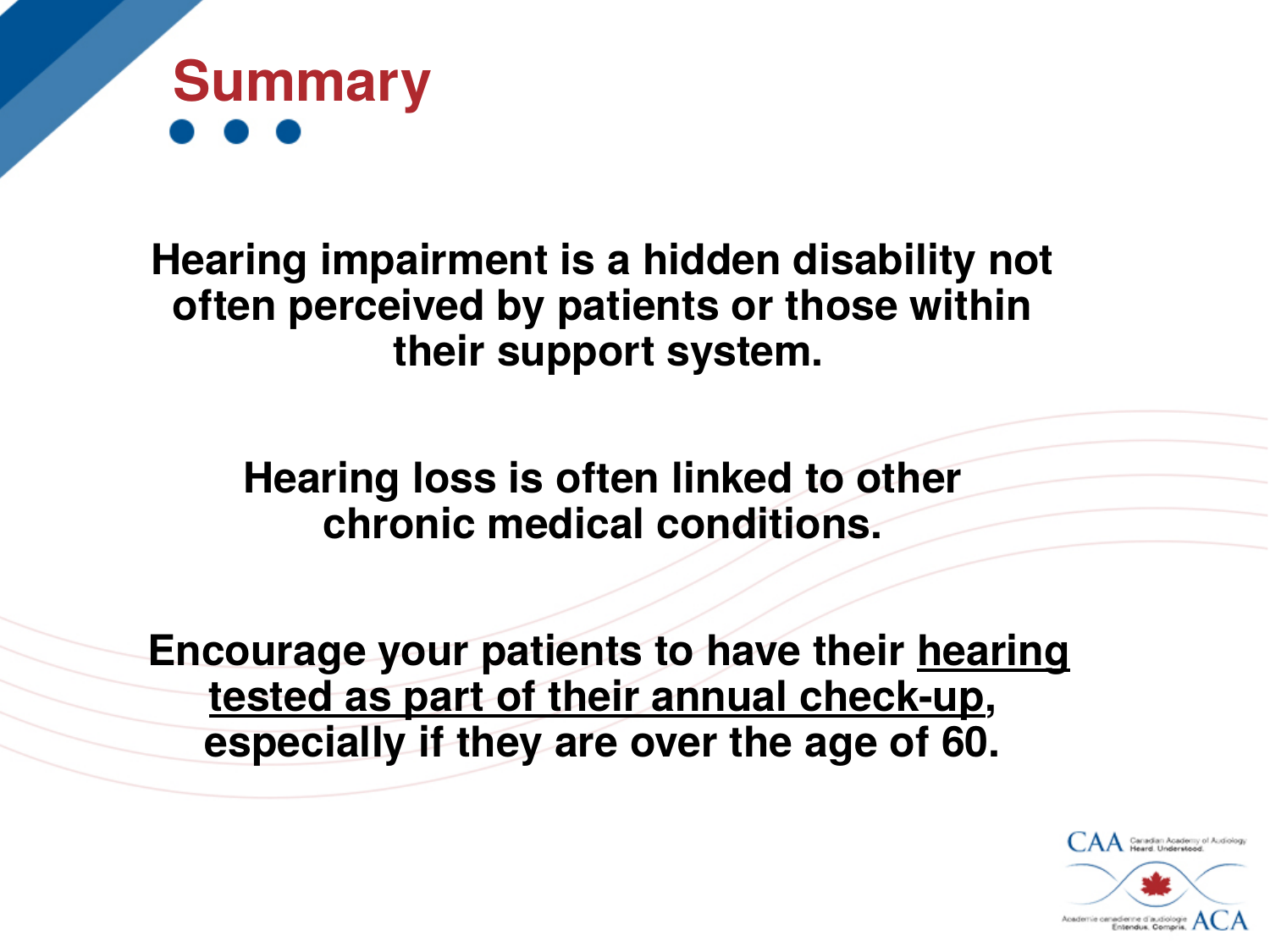

Summary
Hearing impairment is a hidden disability not
often perceived by patients or those within
their support system.

Hearing loss is often linked to other
chronic medical conditions.

Encourage your patients to have their hearing tested as part of their annual check-up,
especially if they are over the age of 60.